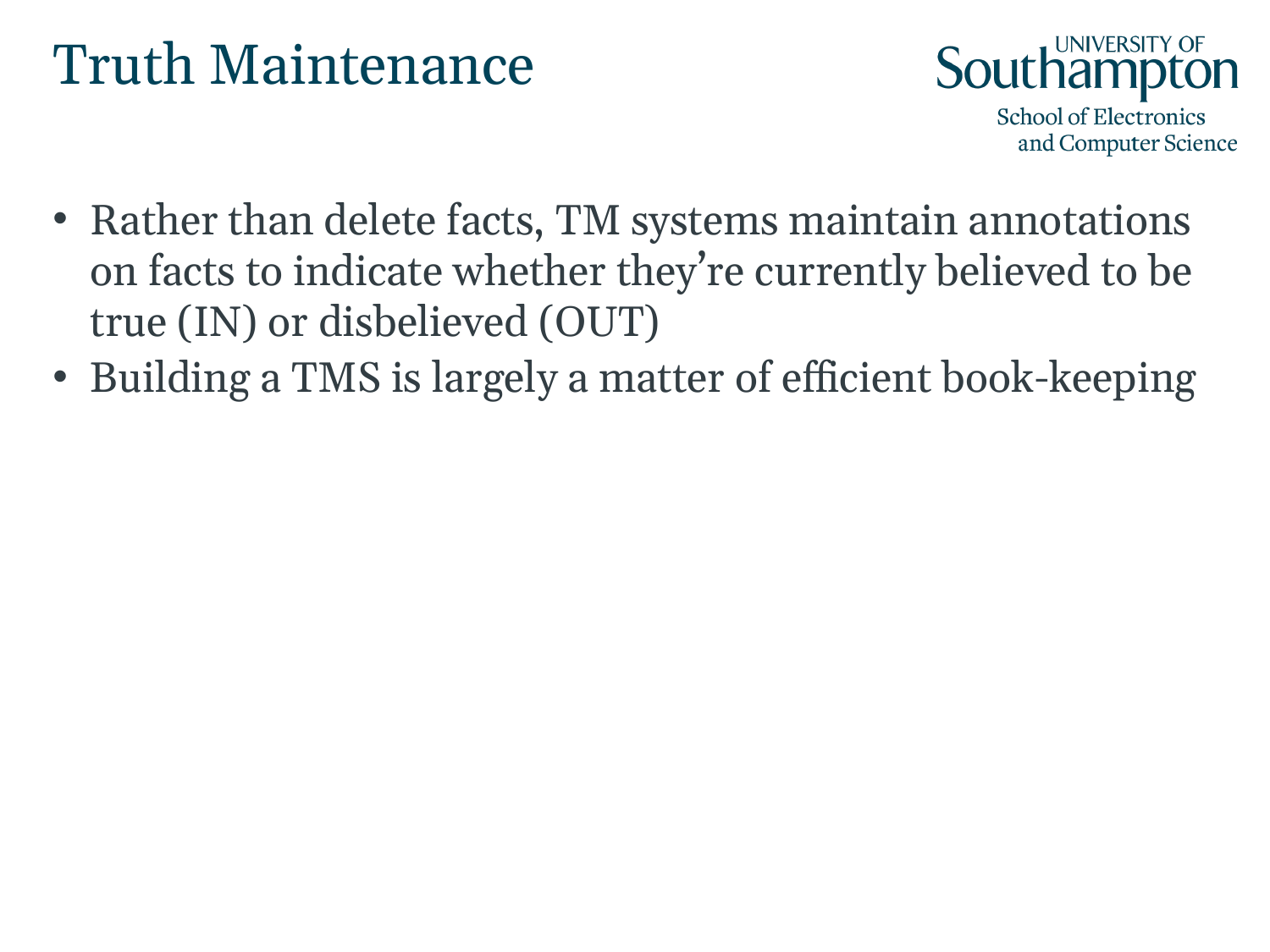

# Truth Maintenance
Rather than delete facts, TM systems maintain annotations on facts to indicate whether they’re currently believed to be true (IN) or disbelieved (OUT)
Building a TMS is largely a matter of efficient book-keeping